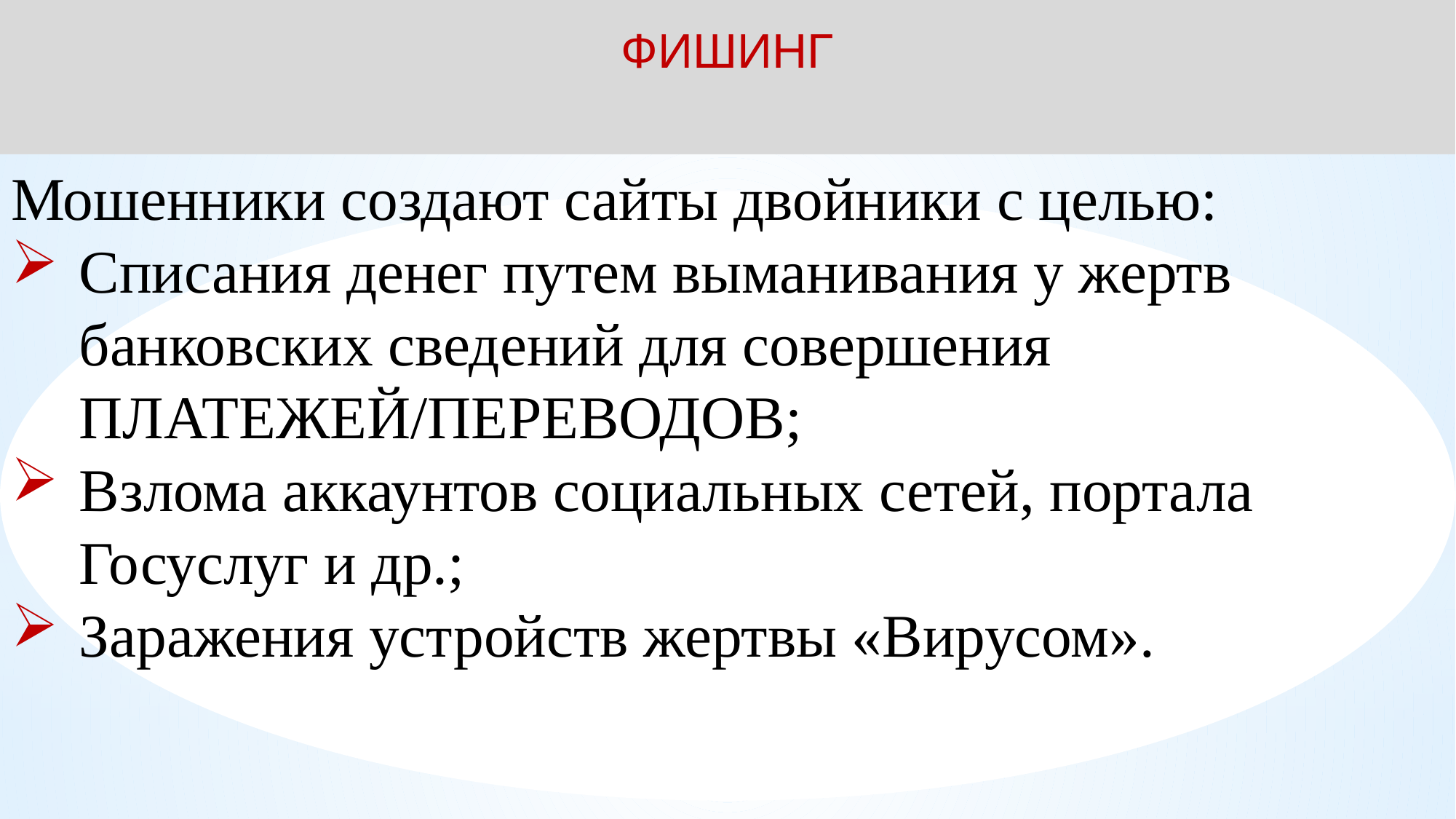

ФИШИНГ
Мошенники создают сайты двойники с целью:
Списания денег путем выманивания у жертв банковских сведений для совершения ПЛАТЕЖЕЙ/ПЕРЕВОДОВ;
Взлома аккаунтов социальных сетей, портала Госуслуг и др.;
Заражения устройств жертвы «Вирусом».